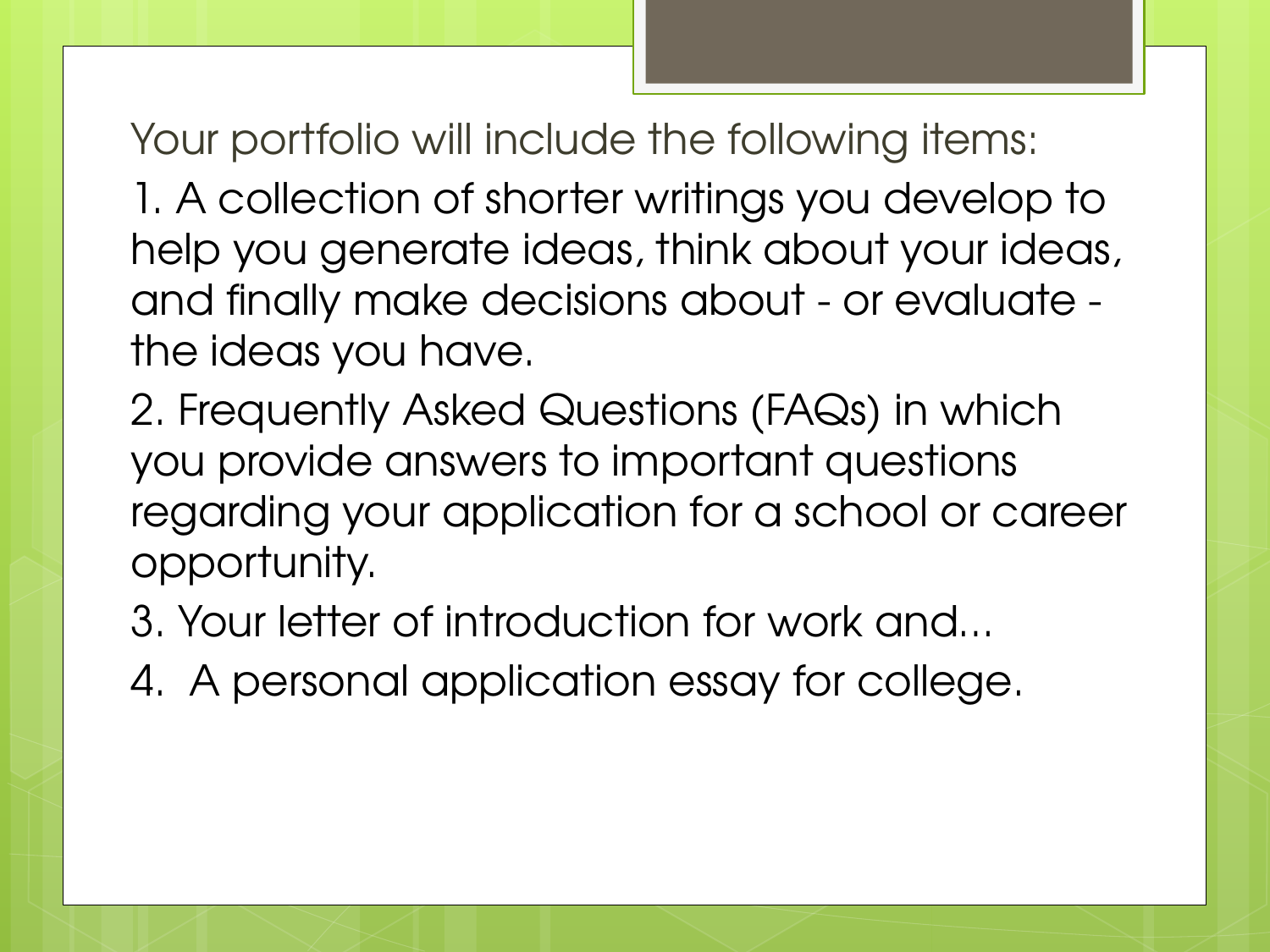

Your portfolio will include the following items:
1. A collection of shorter writings you develop to help you generate ideas, think about your ideas, and finally make decisions about - or evaluate - the ideas you have.
2. Frequently Asked Questions (FAQs) in which you provide answers to important questions regarding your application for a school or career opportunity.
3. Your letter of introduction for work and…
4.  A personal application essay for college.